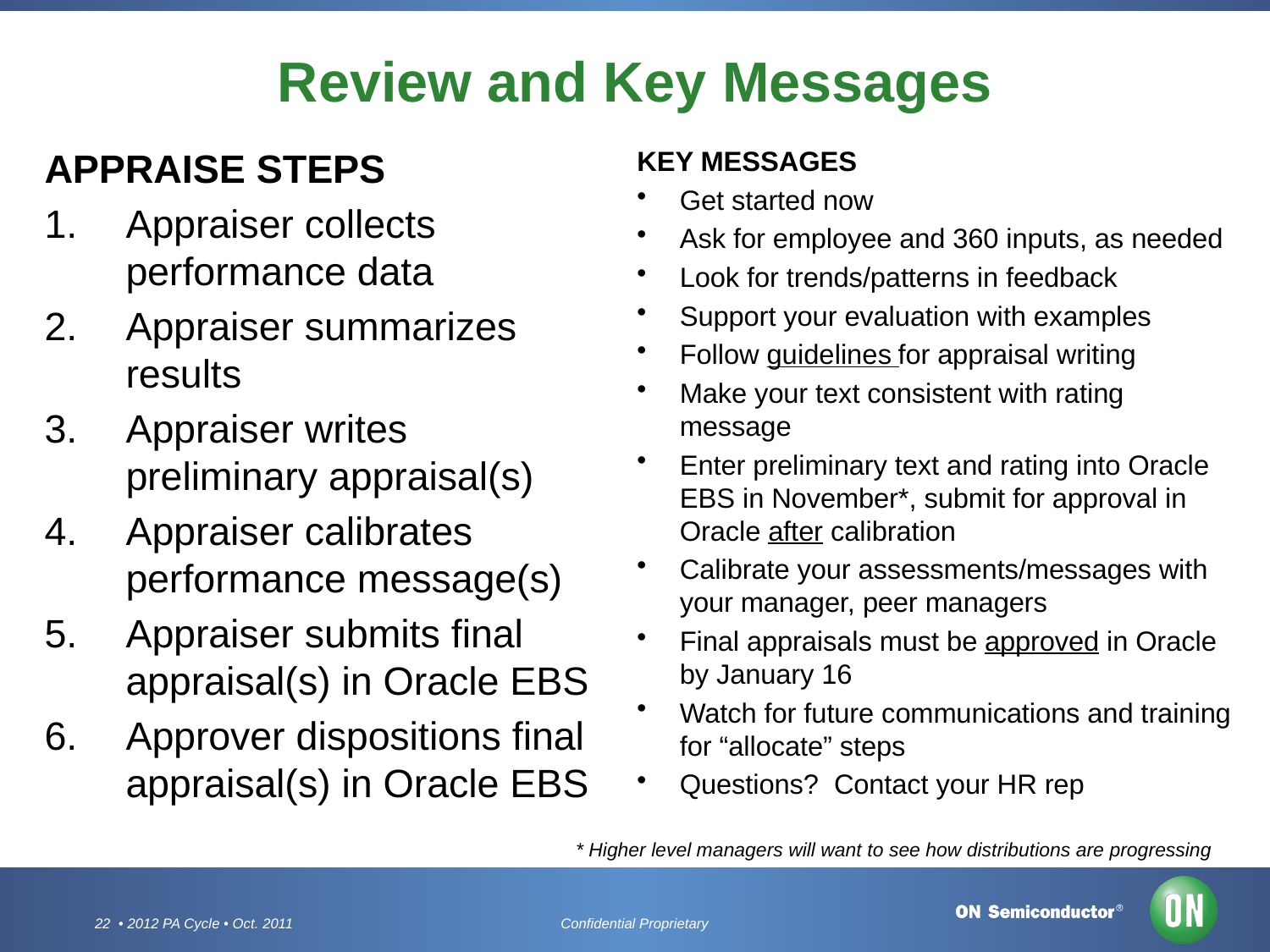

# Review and Key Messages
APPRAISE STEPS
Appraiser collects performance data
Appraiser summarizes results
Appraiser writes preliminary appraisal(s)
Appraiser calibrates performance message(s)
Appraiser submits final appraisal(s) in Oracle EBS
Approver dispositions final appraisal(s) in Oracle EBS

KEY MESSAGES
Get started now
Ask for employee and 360 inputs, as needed
Look for trends/patterns in feedback
Support your evaluation with examples
Follow guidelines for appraisal writing
Make your text consistent with rating message
Enter preliminary text and rating into Oracle EBS in November*, submit for approval in Oracle after calibration
Calibrate your assessments/messages with your manager, peer managers
Final appraisals must be approved in Oracle by January 16
Watch for future communications and training for “allocate” steps
Questions?  Contact your HR rep

* Higher level managers will want to see how distributions are progressing